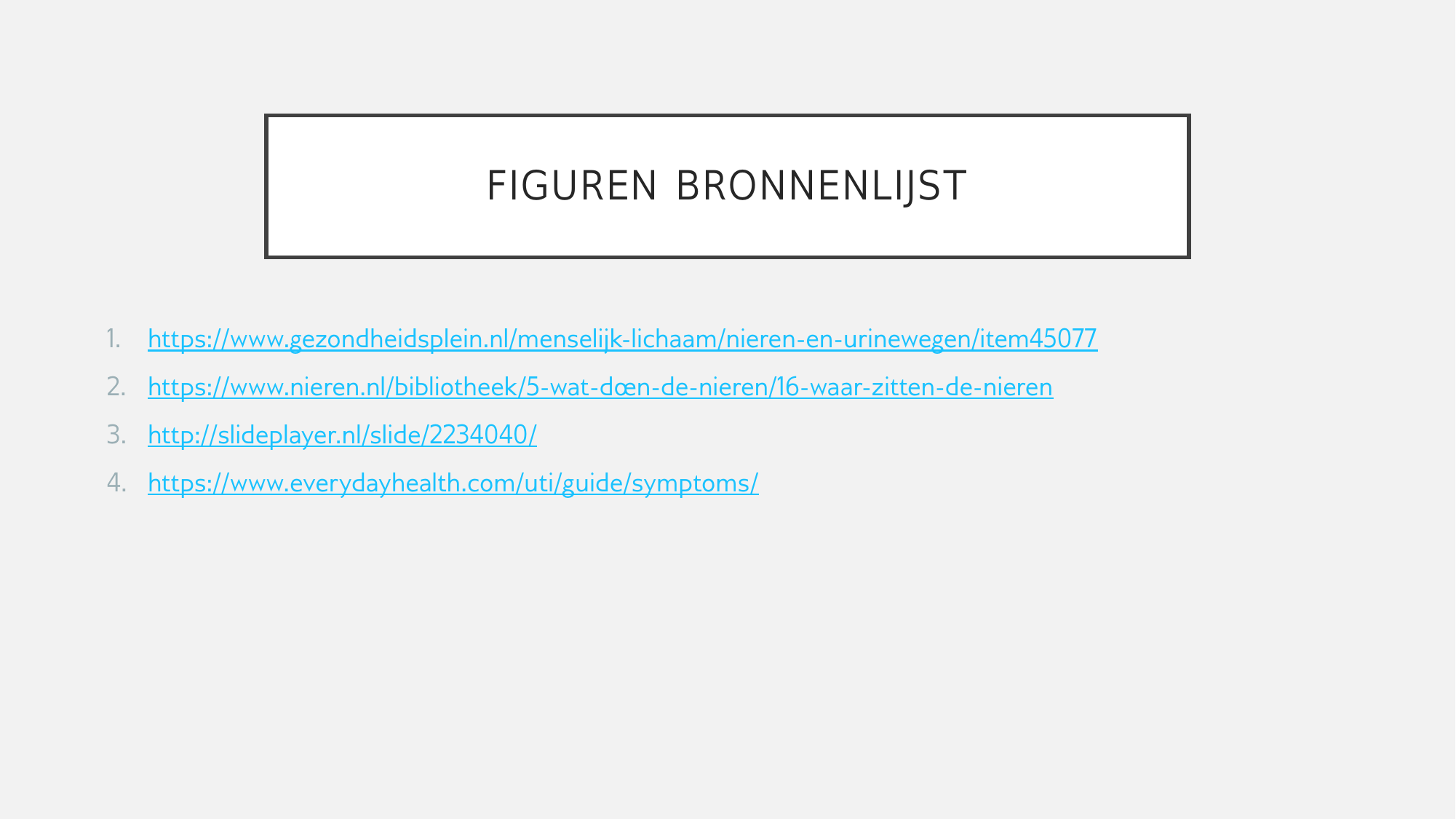

# Figuren bronnenlijst
https://www.gezondheidsplein.nl/menselijk-lichaam/nieren-en-urinewegen/item45077
https://www.nieren.nl/bibliotheek/5-wat-doen-de-nieren/16-waar-zitten-de-nieren
http://slideplayer.nl/slide/2234040/
https://www.everydayhealth.com/uti/guide/symptoms/